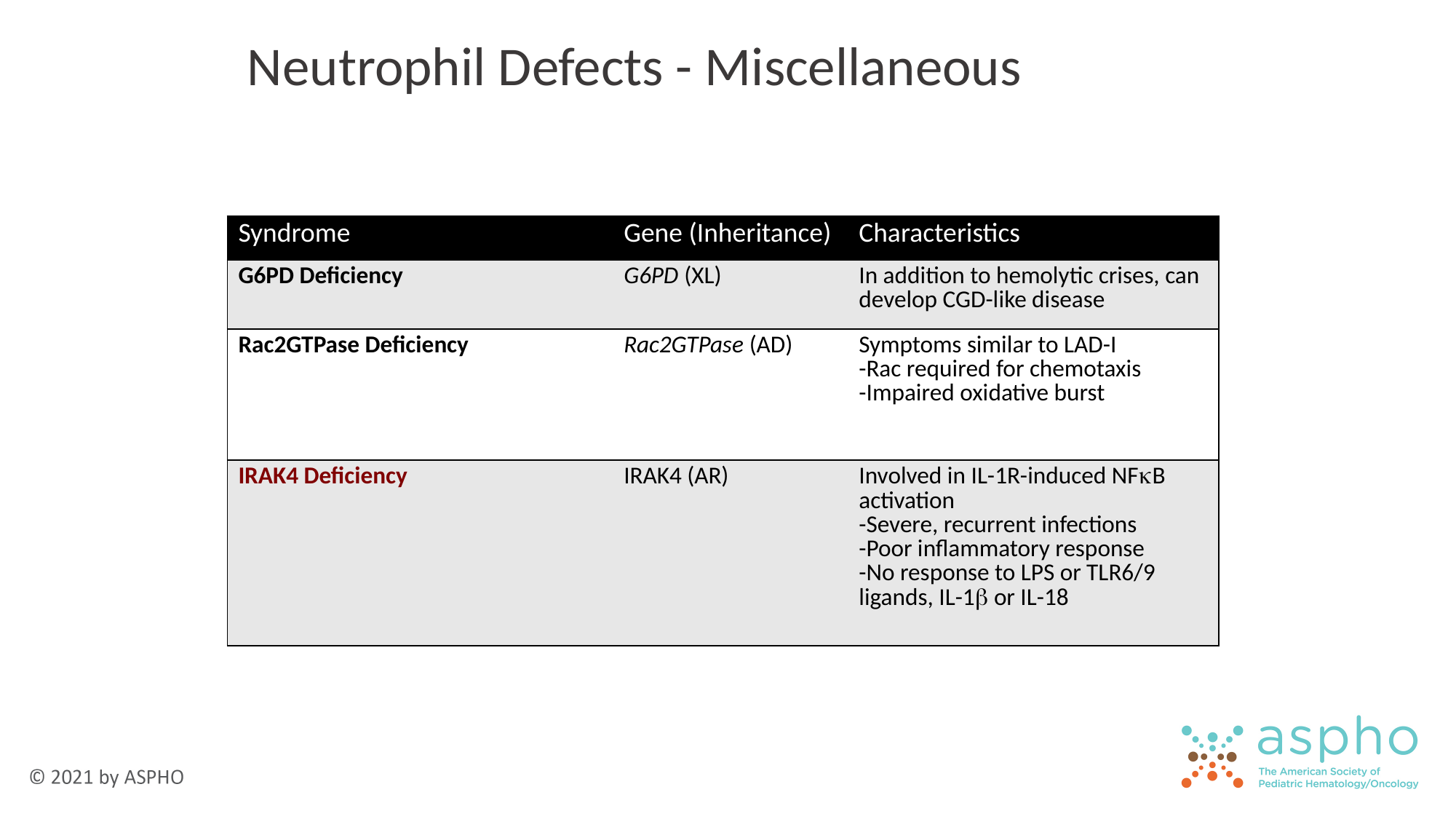

# Neutrophil Defects - Miscellaneous
| Syndrome | Gene (Inheritance) | Characteristics |
| --- | --- | --- |
| G6PD Deficiency | G6PD (XL) | In addition to hemolytic crises, can develop CGD-like disease |
| Rac2GTPase Deficiency | Rac2GTPase (AD) | Symptoms similar to LAD-I -Rac required for chemotaxis -Impaired oxidative burst |
| IRAK4 Deficiency | IRAK4 (AR) | Involved in IL-1R-induced NFκB activation -Severe, recurrent infections -Poor inflammatory response -No response to LPS or TLR6/9 ligands, IL-1β or IL-18 |